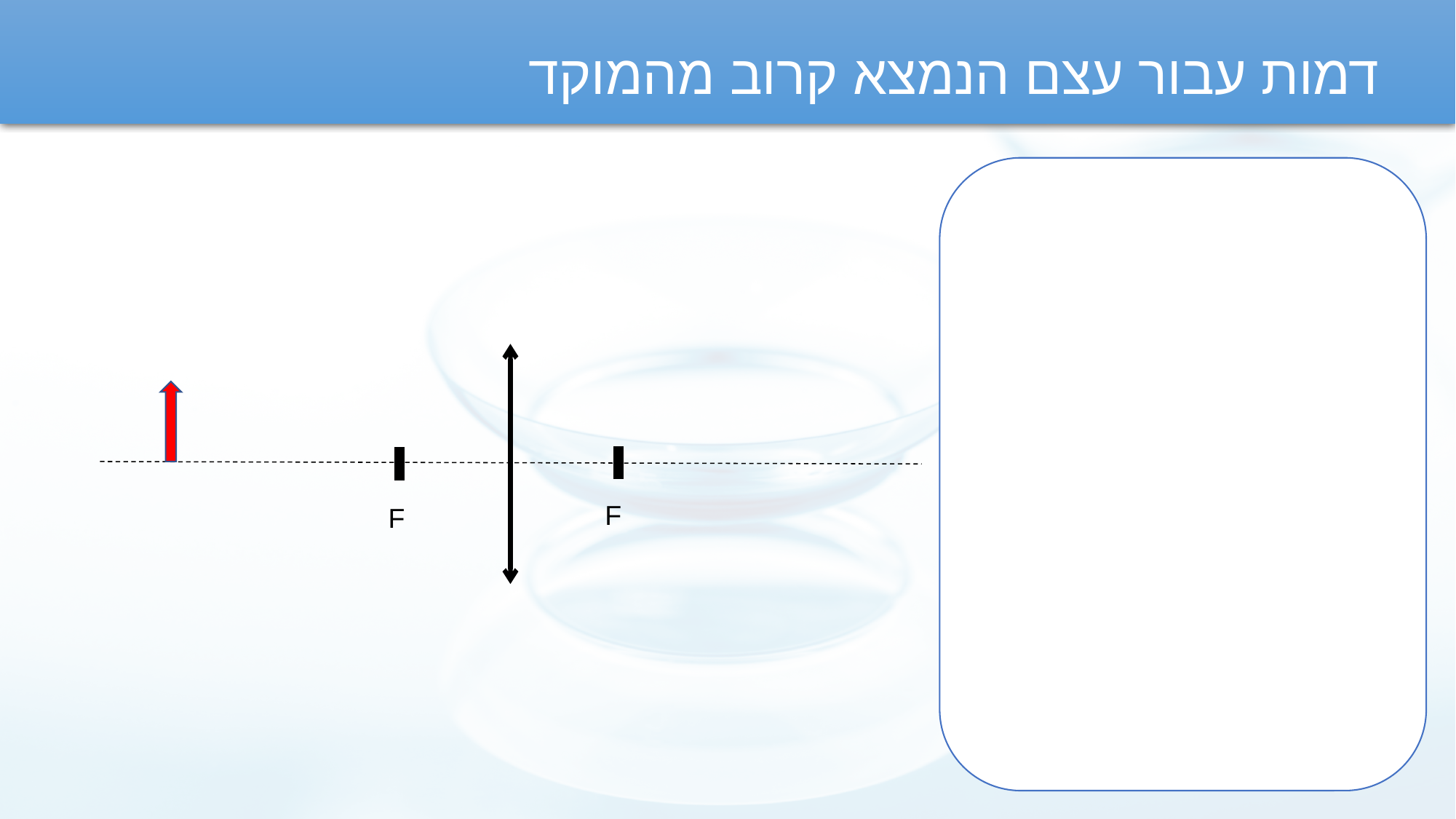

דמות עבור עצם הנמצא קרוב מהמוקד

F
F